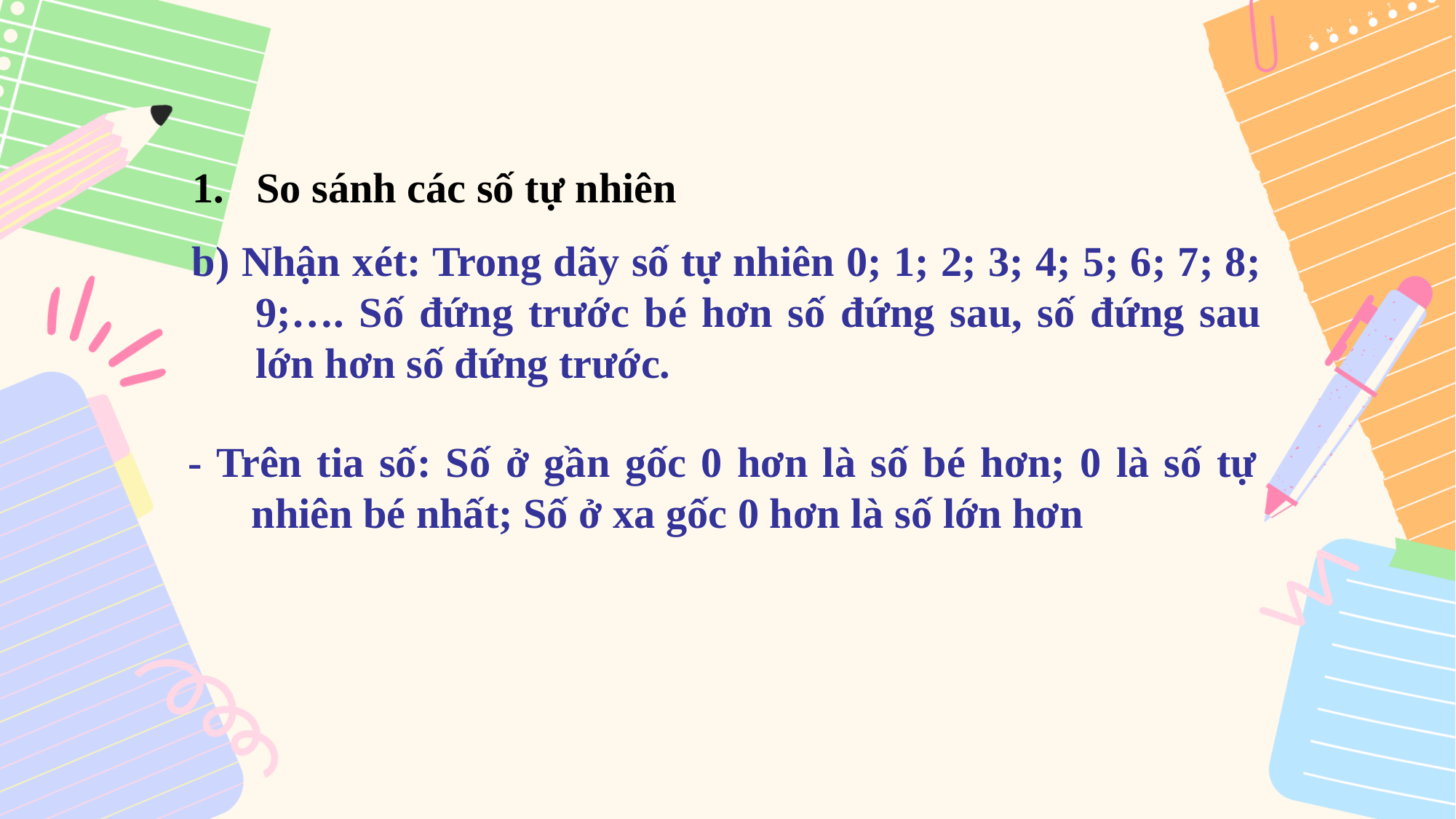

So sánh các số tự nhiên
b) Nhận xét: Trong dãy số tự nhiên 0; 1; 2; 3; 4; 5; 6; 7; 8; 9;…. Số đứng trước bé hơn số đứng sau, số đứng sau lớn hơn số đứng trước.
- Trên tia số: Số ở gần gốc 0 hơn là số bé hơn; 0 là số tự nhiên bé nhất; Số ở xa gốc 0 hơn là số lớn hơn